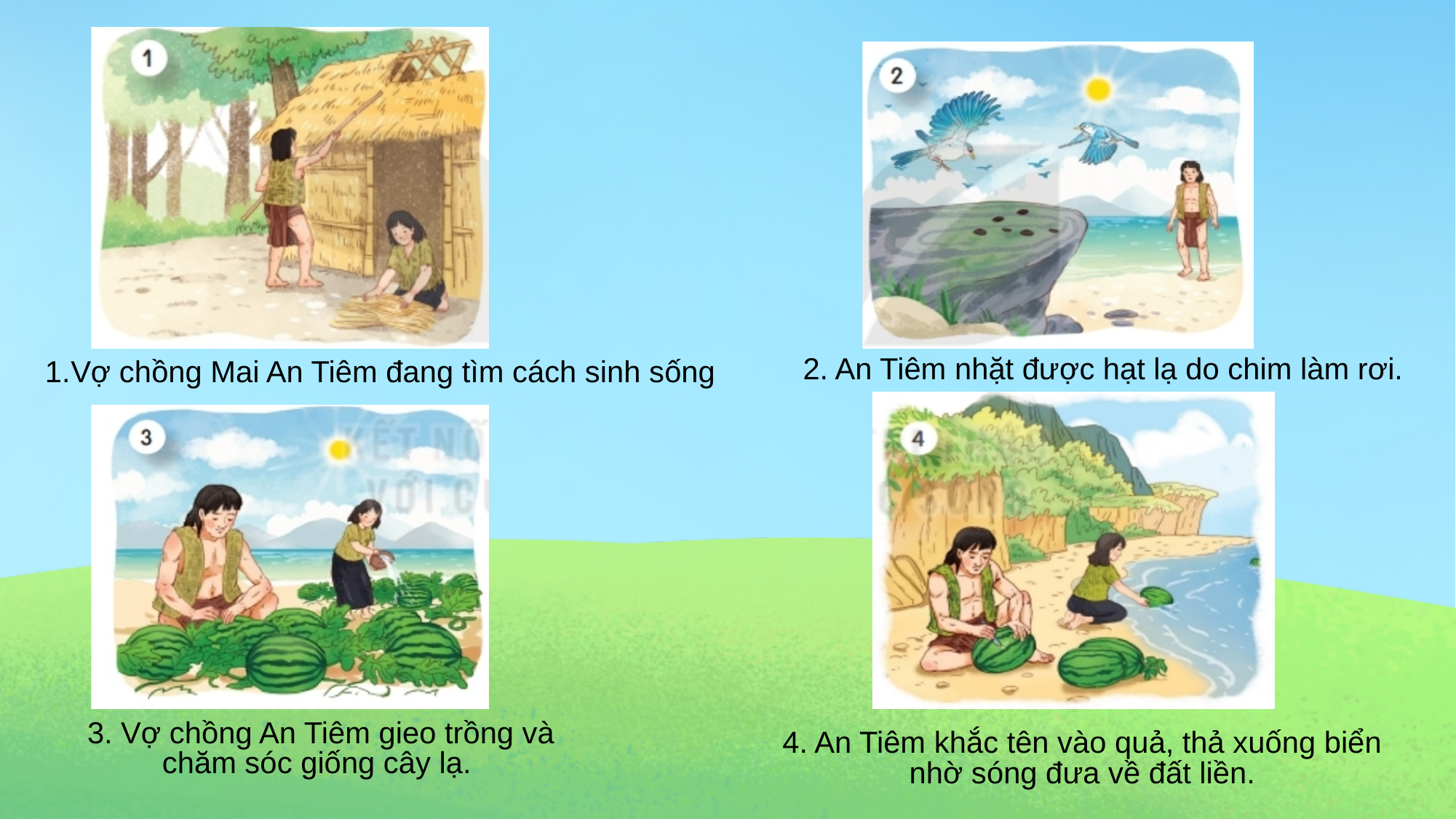

2. An Tiêm nhặt được hạt lạ do chim làm rơi.
Vợ chồng Mai An Tiêm đang tìm cách sinh sống

3. Vợ chồng An Tiêm gieo trồng và chăm sóc giống cây lạ.
4. An Tiêm khắc tên vào quả, thả xuống biển nhờ sóng đưa về đất liền.